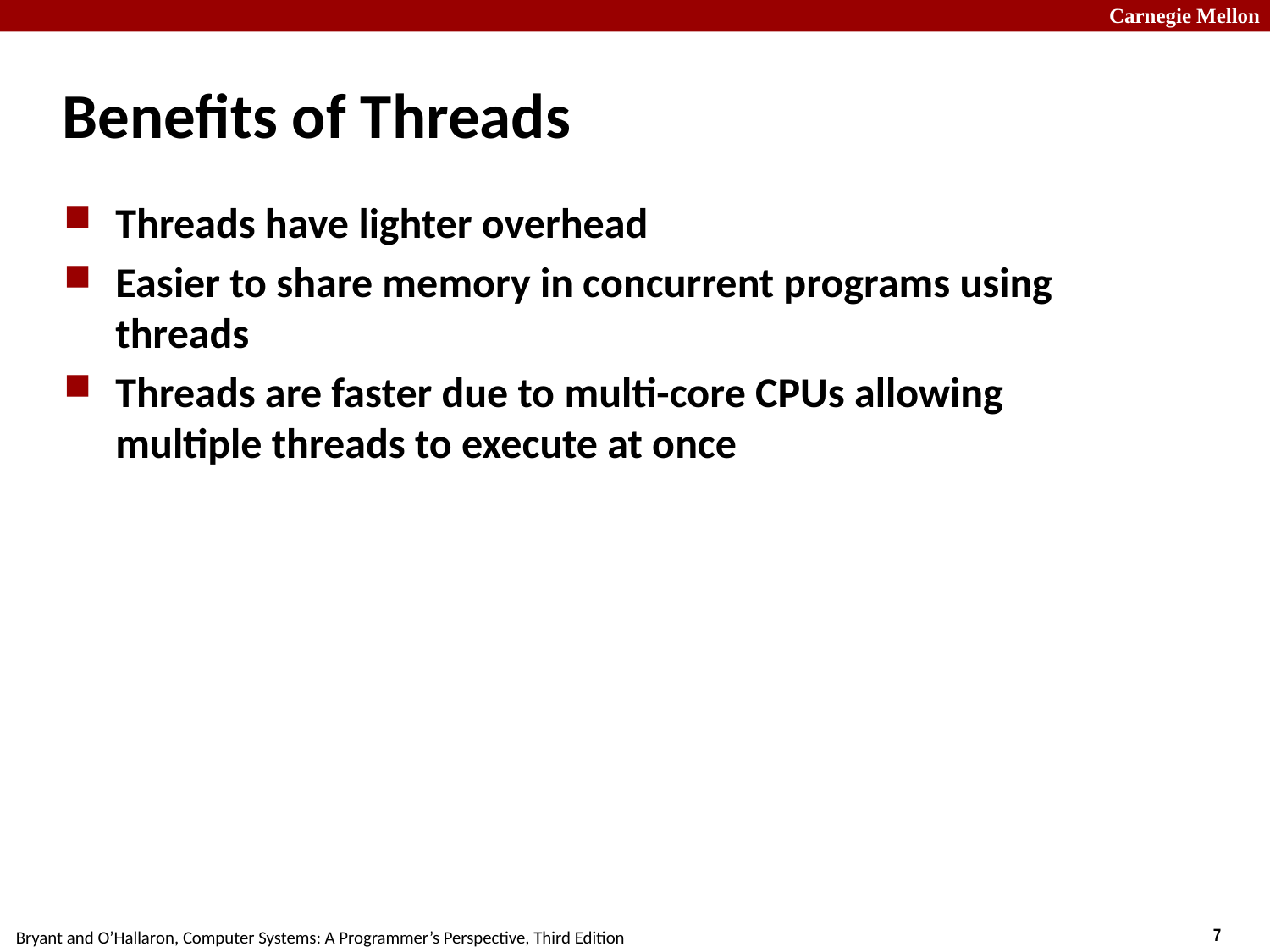

# Benefits of Threads
Threads have lighter overhead
Easier to share memory in concurrent programs using threads
Threads are faster due to multi-core CPUs allowing multiple threads to execute at once